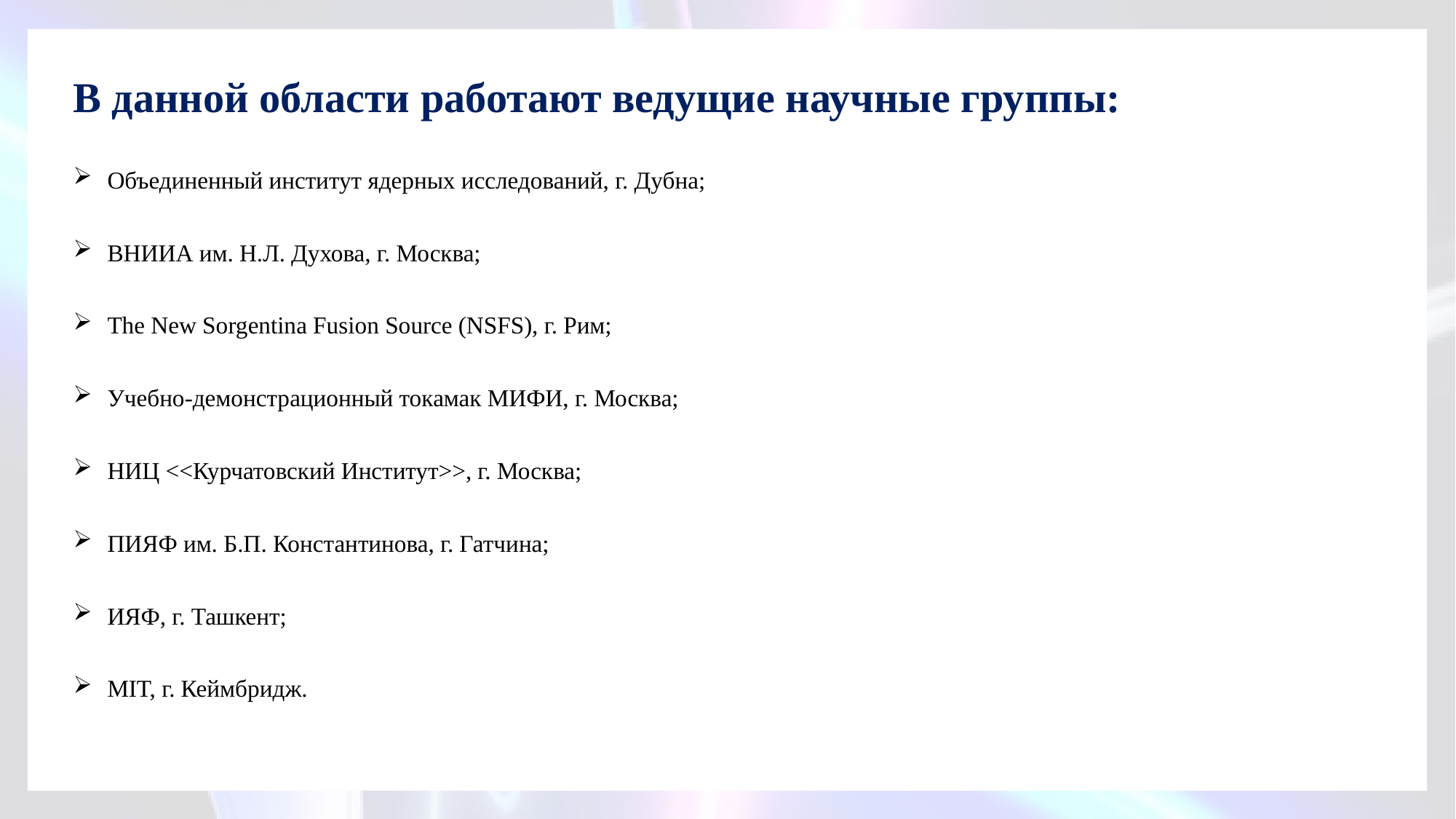

В данной области работают ведущие научные группы:
Объединенный институт ядерных исследований, г. Дубна;
ВНИИА им. Н.Л. Духова, г. Москва;
The New Sorgentina Fusion Source (NSFS), г. Рим;
Учебно-демонстрационный токамак МИФИ, г. Москва;
НИЦ <<Курчатовский Институт>>, г. Москва;
ПИЯФ им. Б.П. Константинова, г. Гатчина;
ИЯФ, г. Ташкент;
MIT, г. Кеймбридж.